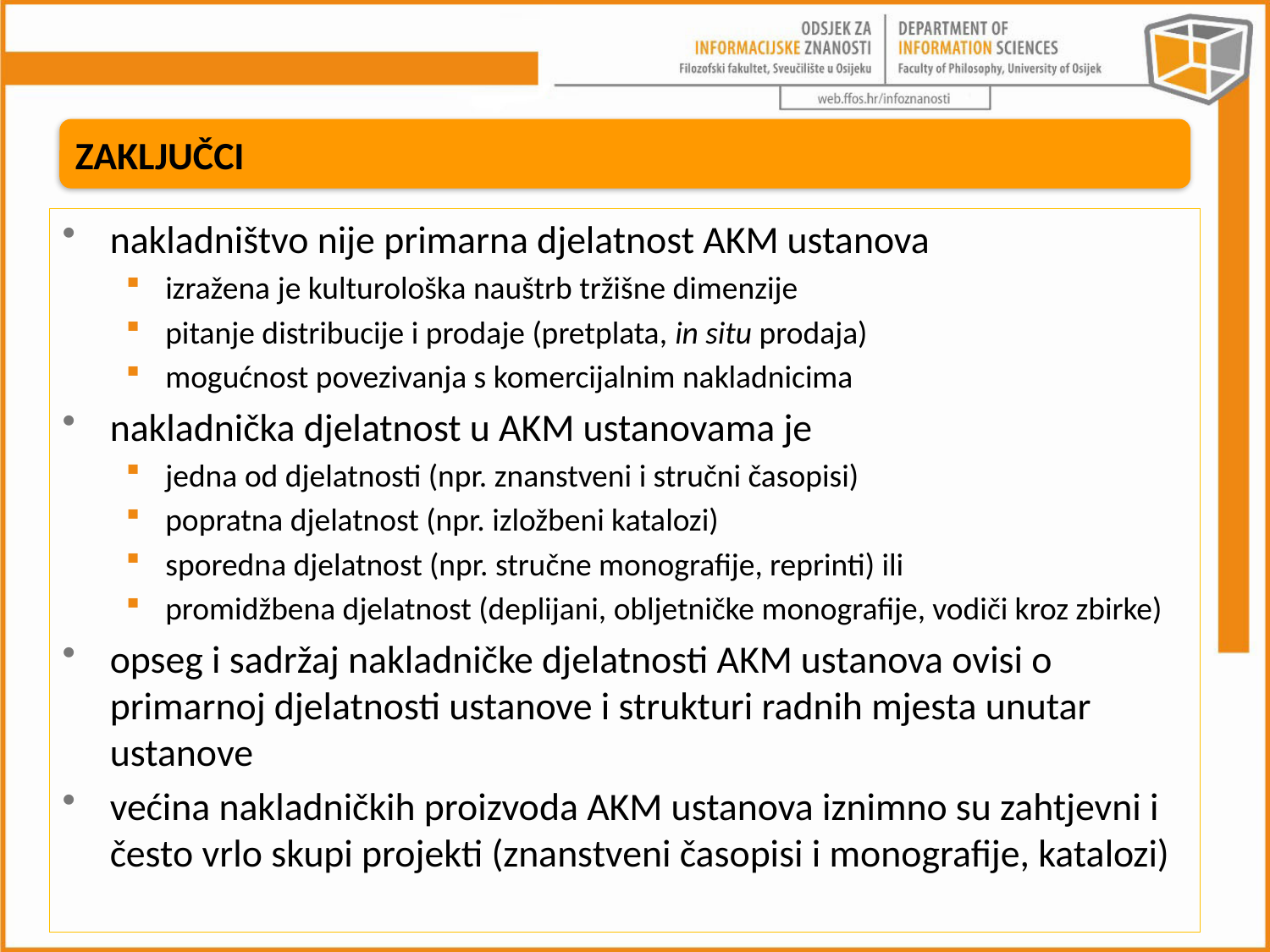

ZAKLJUČCI
nakladništvo nije primarna djelatnost AKM ustanova
izražena je kulturološka nauštrb tržišne dimenzije
pitanje distribucije i prodaje (pretplata, in situ prodaja)
mogućnost povezivanja s komercijalnim nakladnicima
nakladnička djelatnost u AKM ustanovama je
jedna od djelatnosti (npr. znanstveni i stručni časopisi)
popratna djelatnost (npr. izložbeni katalozi)
sporedna djelatnost (npr. stručne monografije, reprinti) ili
promidžbena djelatnost (deplijani, obljetničke monografije, vodiči kroz zbirke)
opseg i sadržaj nakladničke djelatnosti AKM ustanova ovisi o primarnoj djelatnosti ustanove i strukturi radnih mjesta unutar ustanove
većina nakladničkih proizvoda AKM ustanova iznimno su zahtjevni i često vrlo skupi projekti (znanstveni časopisi i monografije, katalozi)